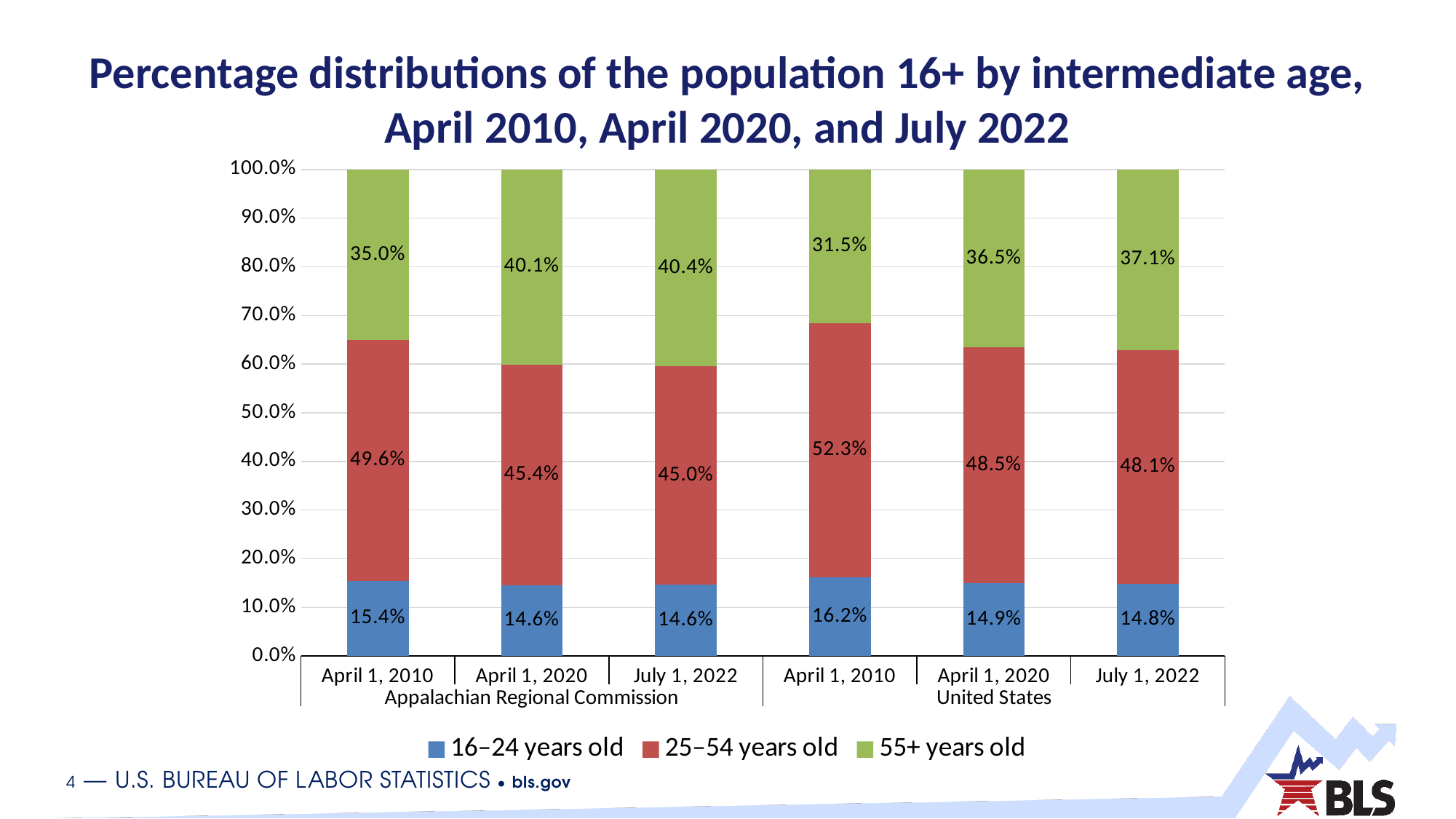

# Percentage distributions of the population 16+ by intermediate age, April 2010, April 2020, and July 2022

### Chart

| Category | 16–24 years old | 25–54 years old | 55+ years old |
|---|---|---|---|
| April 1, 2010 | 0.15372877052142236 | 0.49596661881183285 | 0.3503046106667448 |
| April 1, 2020 | 0.1457770968974537 | 0.4535061950686891 | 0.40071670803385717 |
| July 1, 2022 | 0.14612994776225025 | 0.4497553234494491 | 0.4041147287883007 |
| April 1, 2010 | 0.161888563 | 0.522622571 | 0.315488865 |
| April 1, 2020 | 0.1493398772848818 | 0.4852796709128532 | 0.365380451802265 |
| July 1, 2022 | 0.14824446363686417 | 0.4810784048744807 | 0.3706771314886551 |